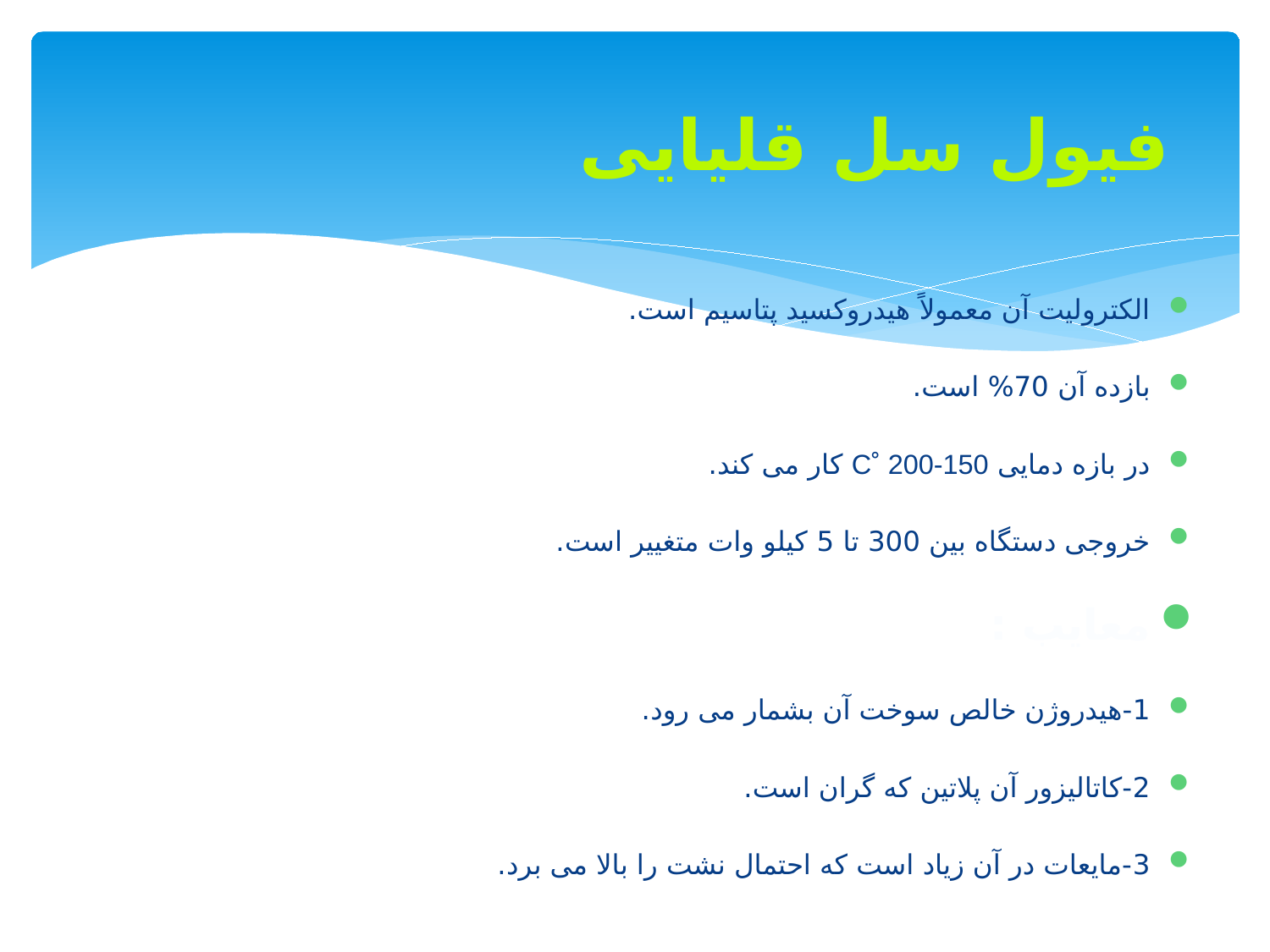

# فیول سل قلیایی
الکترولیت آن معمولاً هیدروکسید پتاسیم است.

بازده آن 70% است.

در بازه دمایی C˚ 200-150 کار می کند.

خروجی دستگاه بین 300 تا 5 کیلو وات متغییر است.

معایب :

1-هیدروژن خالص سوخت آن بشمار می رود.

2-کاتالیزور آن پلاتین که گران است.

3-مایعات در آن زیاد است که احتمال نشت را بالا می برد.